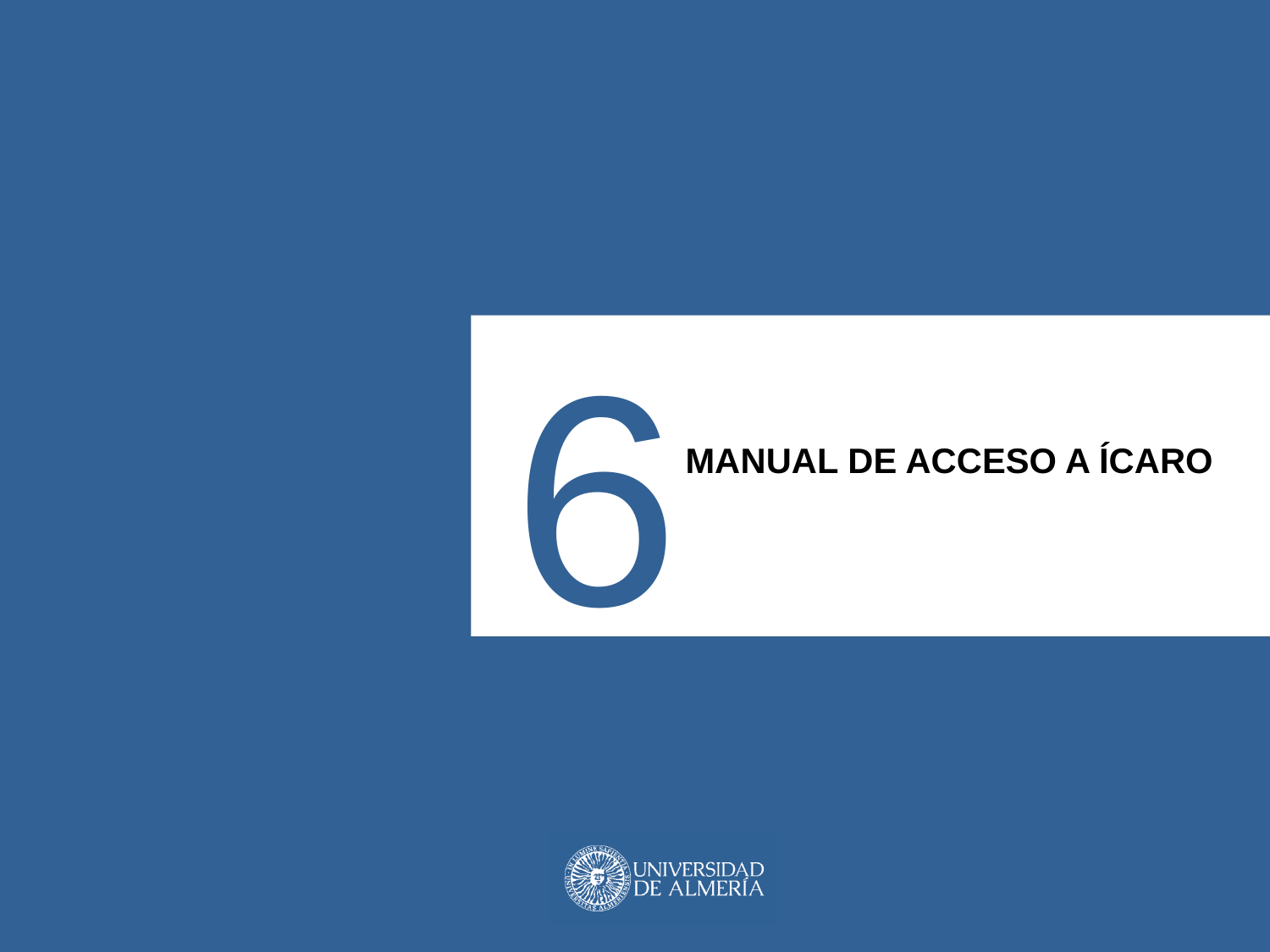

# 6
MANUAL DE ACCESO A ÍCARO